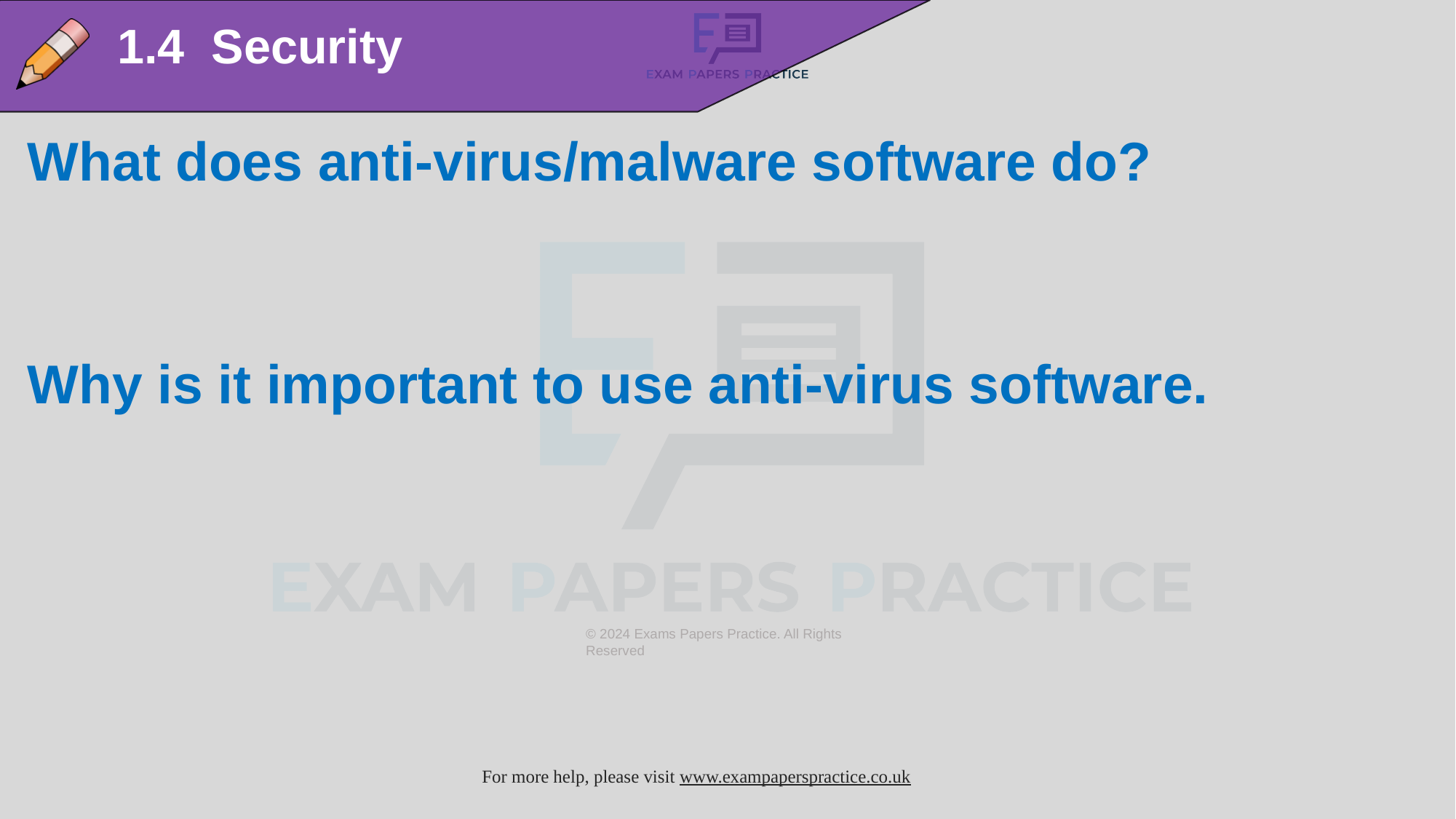

1.4  Security
What does anti-virus/malware software do?

Why is it important to use anti-virus software.